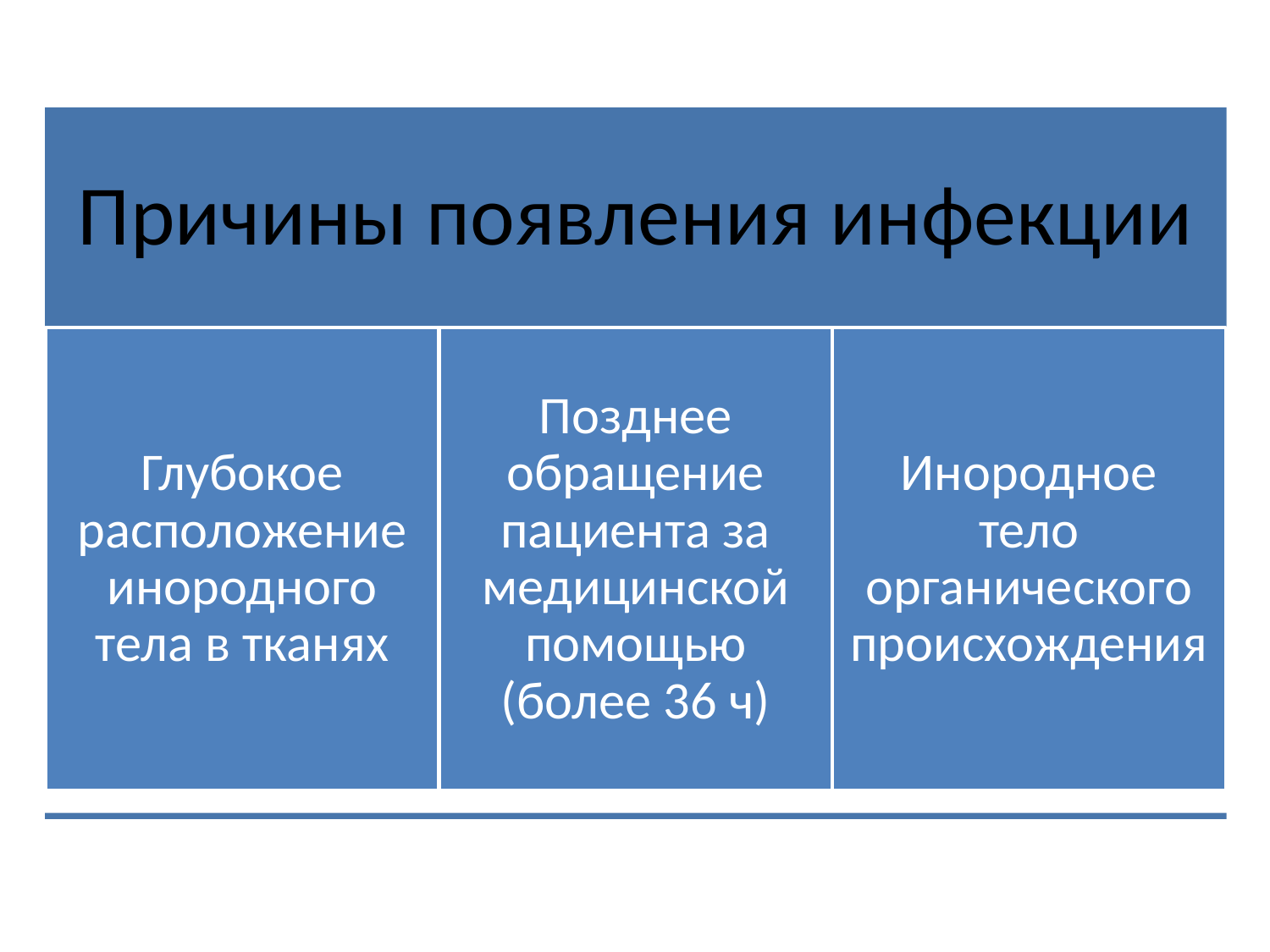

Причины появления инфекции
Глубокое расположение инородного тела в тканях
Позднее обращение пациента за медицинской помощью (более 36 ч)
Инородное тело органического происхождения